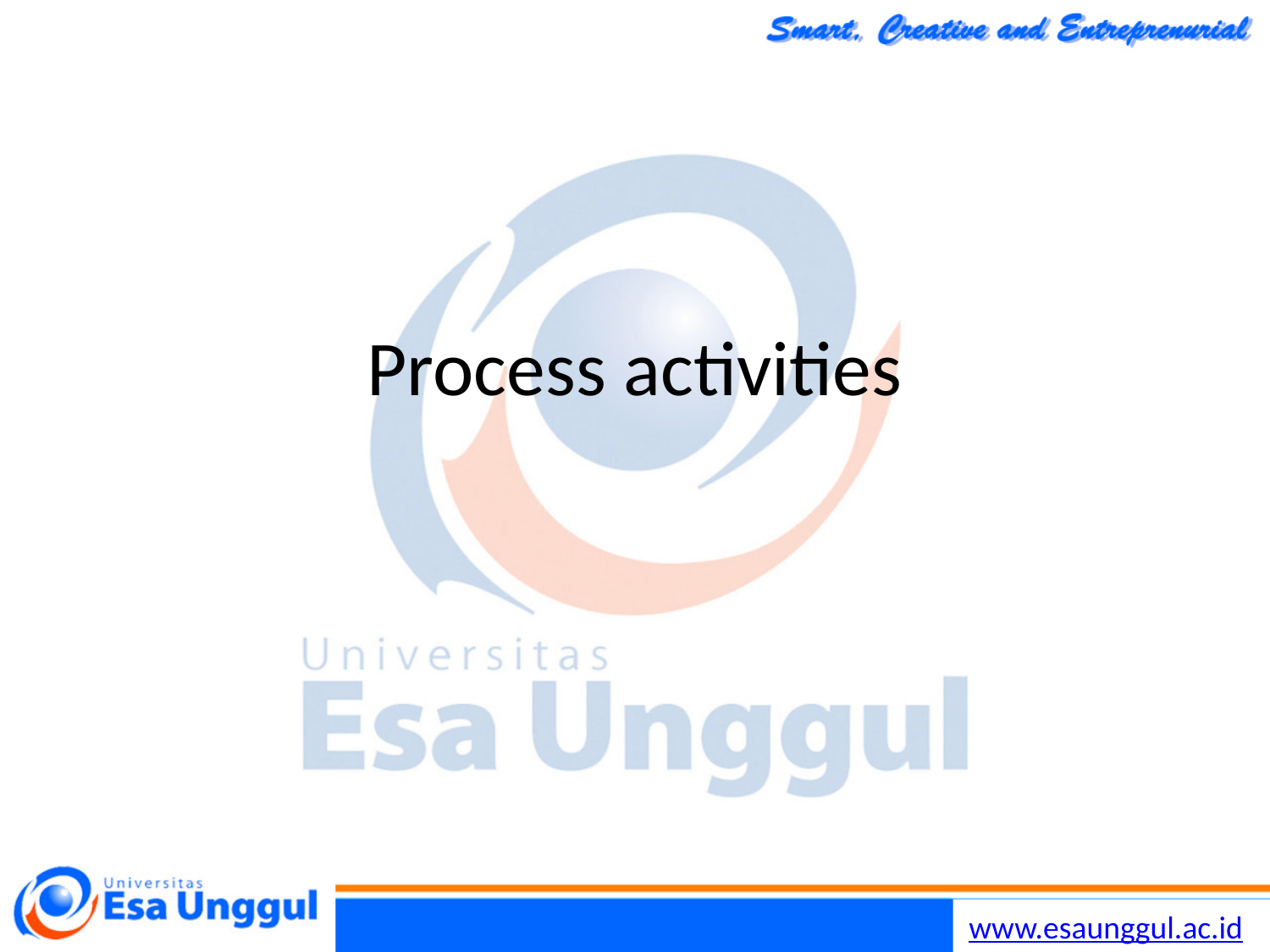

Chapter 2 Software Processes
19
30/10/2014
# Process activities